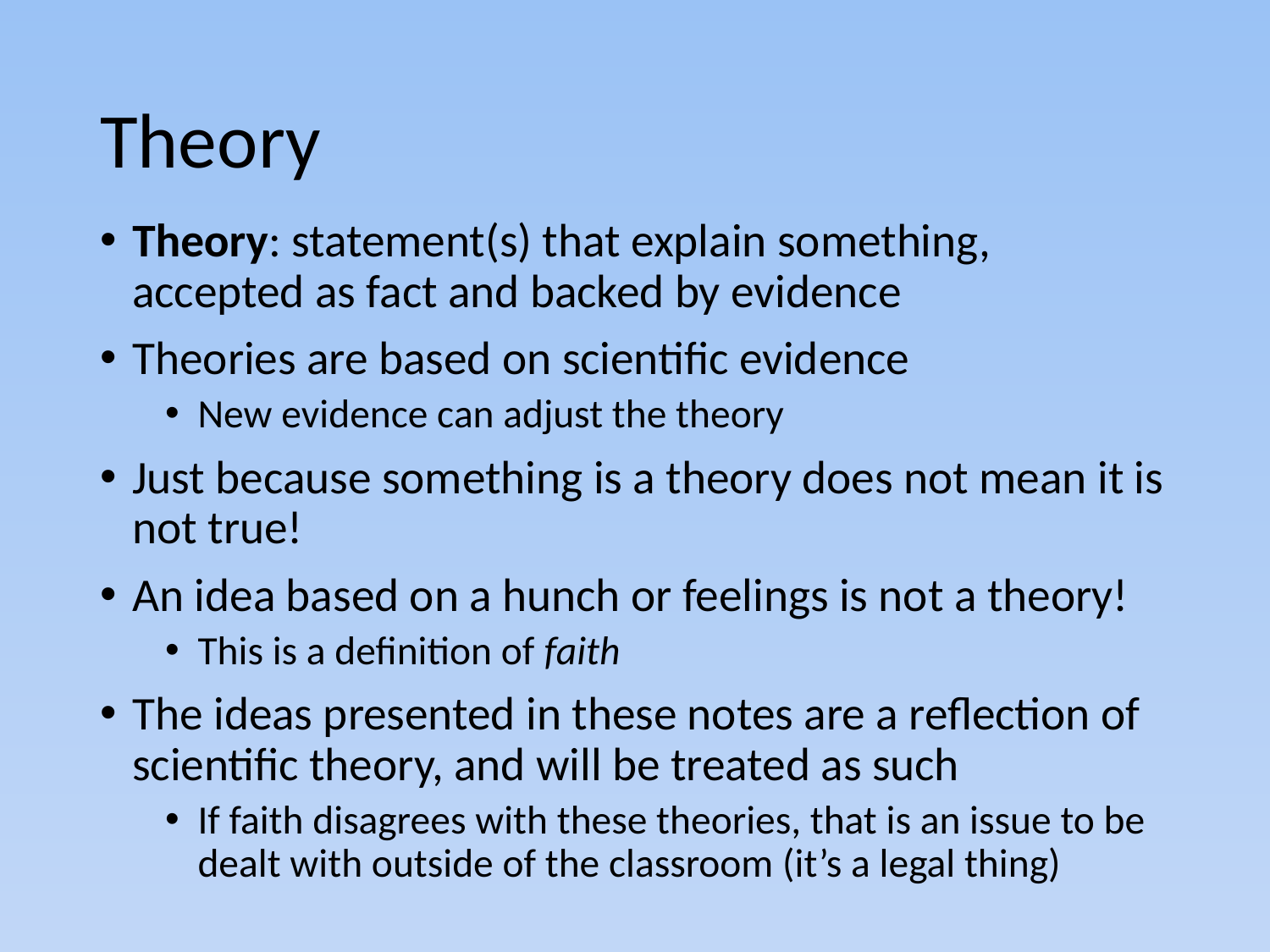

# Theory
Theory: statement(s) that explain something, accepted as fact and backed by evidence
Theories are based on scientific evidence
New evidence can adjust the theory
Just because something is a theory does not mean it is not true!
An idea based on a hunch or feelings is not a theory!
This is a definition of faith
The ideas presented in these notes are a reflection of scientific theory, and will be treated as such
If faith disagrees with these theories, that is an issue to be dealt with outside of the classroom (it’s a legal thing)